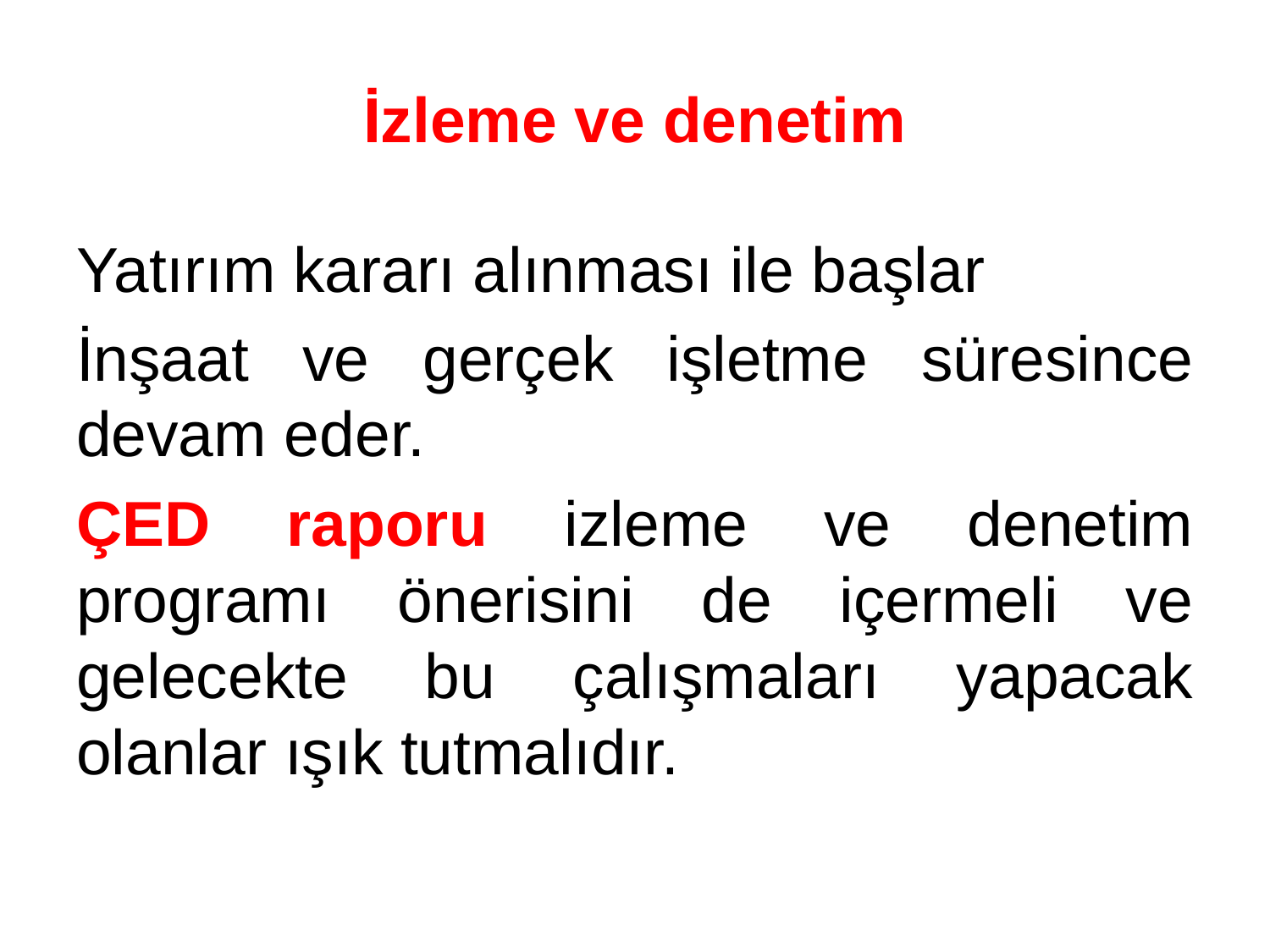

# İzleme ve denetim
Yatırım kararı alınması ile başlar
İnşaat ve gerçek işletme süresince devam eder.
ÇED raporu izleme ve denetim programı önerisini de içermeli ve gelecekte bu çalışmaları yapacak olanlar ışık tutmalıdır.